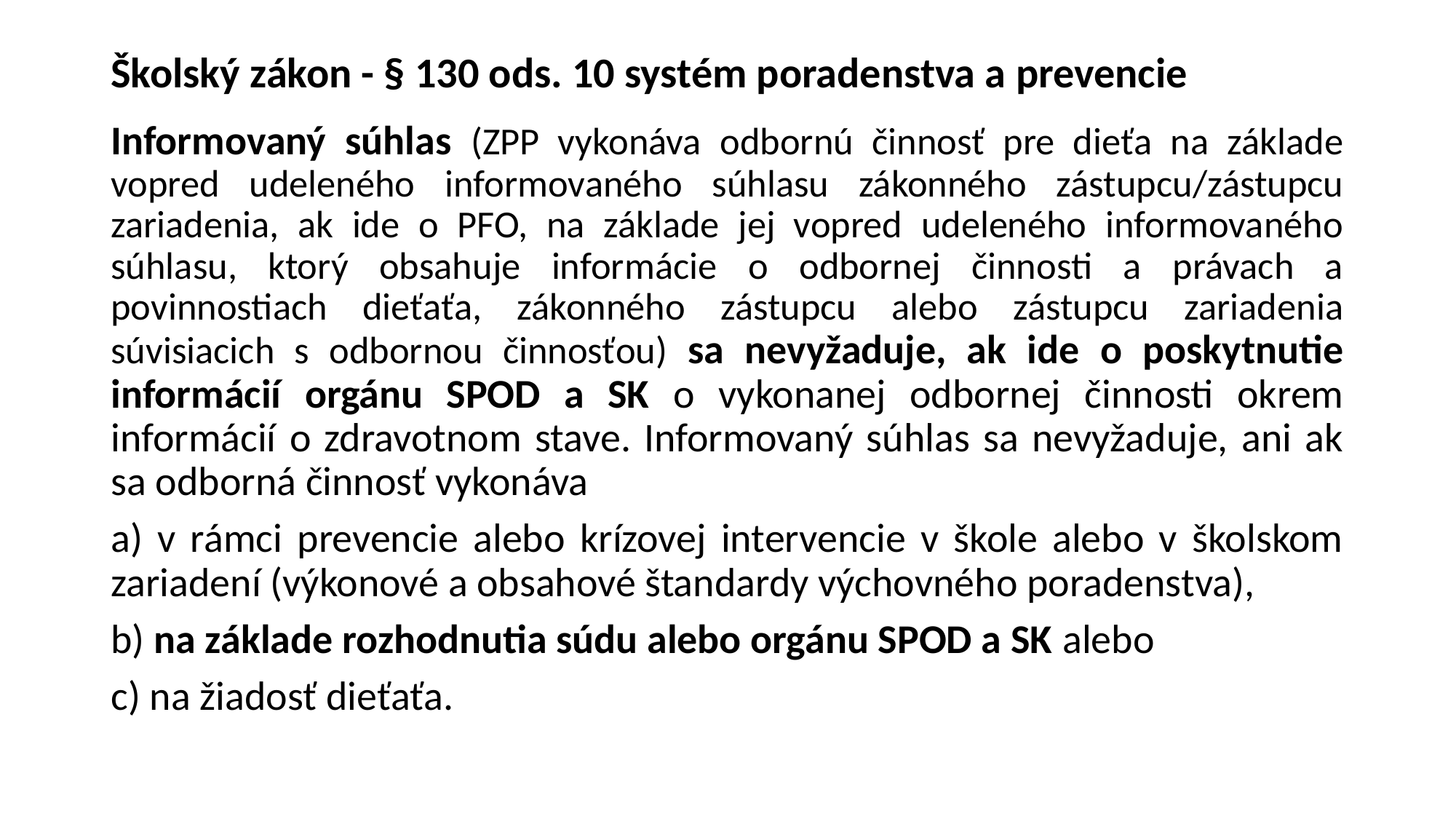

# Školský zákon - § 130 ods. 10 systém poradenstva a prevencie
Informovaný súhlas (ZPP vykonáva odbornú činnosť pre dieťa na základe vopred udeleného informovaného súhlasu zákonného zástupcu/zástupcu zariadenia, ak ide o PFO, na základe jej vopred udeleného informovaného súhlasu, ktorý obsahuje informácie o odbornej činnosti a právach a povinnostiach dieťaťa, zákonného zástupcu alebo zástupcu zariadenia súvisiacich s odbornou činnosťou) sa nevyžaduje, ak ide o poskytnutie informácií orgánu SPOD a SK o vykonanej odbornej činnosti okrem informácií o zdravotnom stave. Informovaný súhlas sa nevyžaduje, ani ak sa odborná činnosť vykonáva
a) v rámci prevencie alebo krízovej intervencie v škole alebo v školskom zariadení (výkonové a obsahové štandardy výchovného poradenstva),
b) na základe rozhodnutia súdu alebo orgánu SPOD a SK alebo
c) na žiadosť dieťaťa.